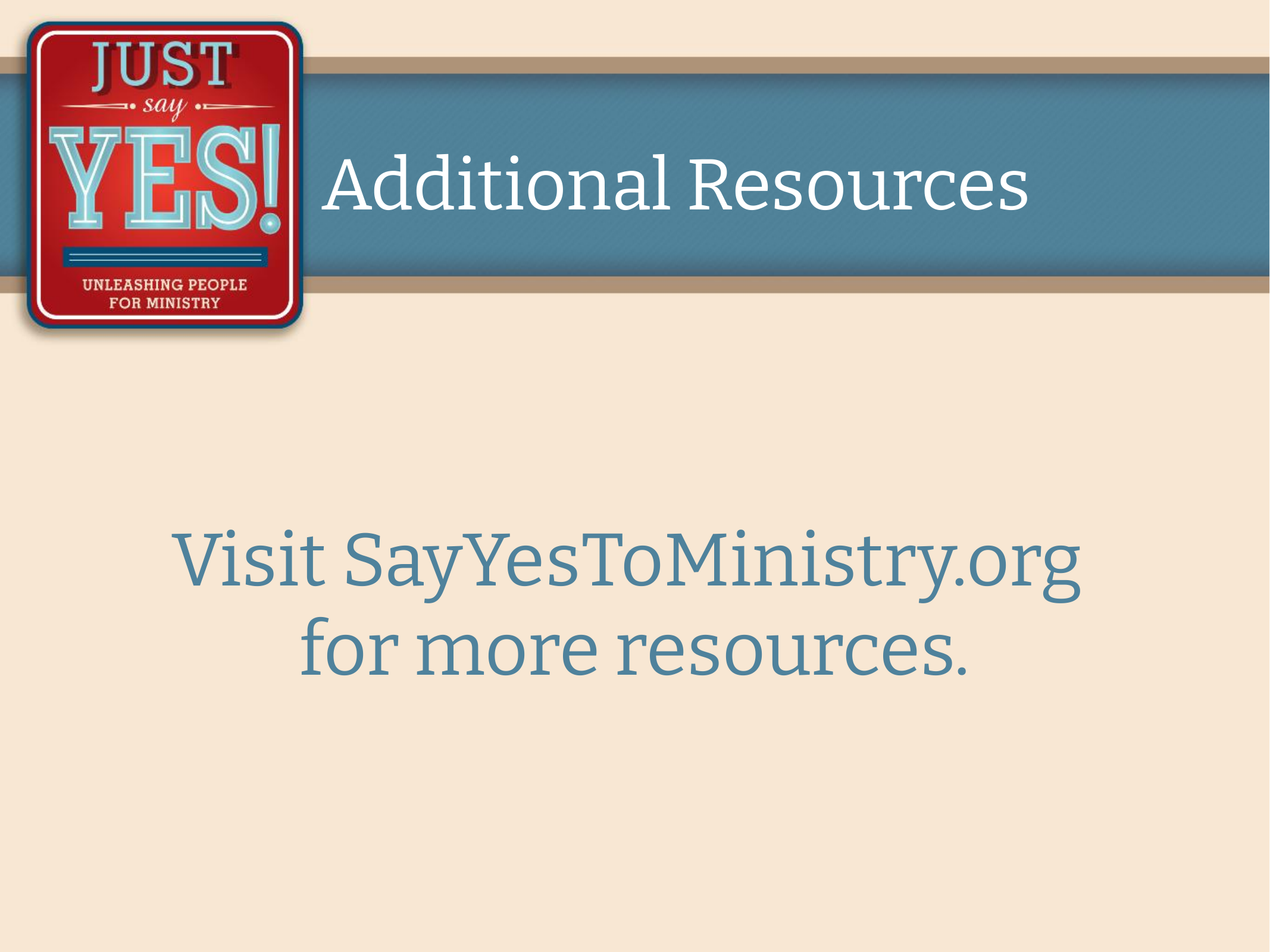

# Additional Resources
Visit SayYesToMinistry.org
for more resources.